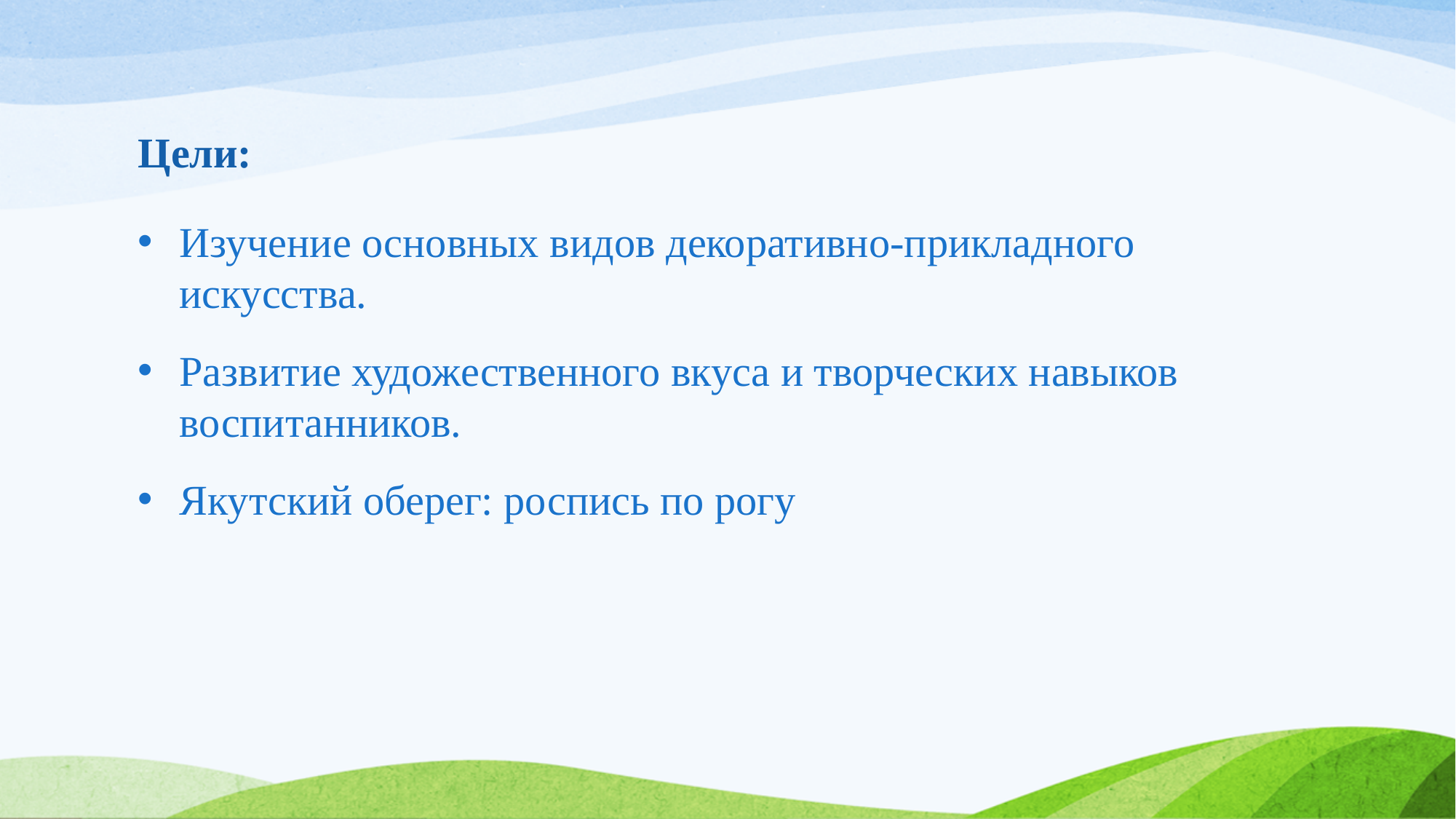

# Цели:
Изучение основных видов декоративно-прикладного искусства.
Развитие художественного вкуса и творческих навыков воспитанников.
Якутский оберег: роспись по рогу